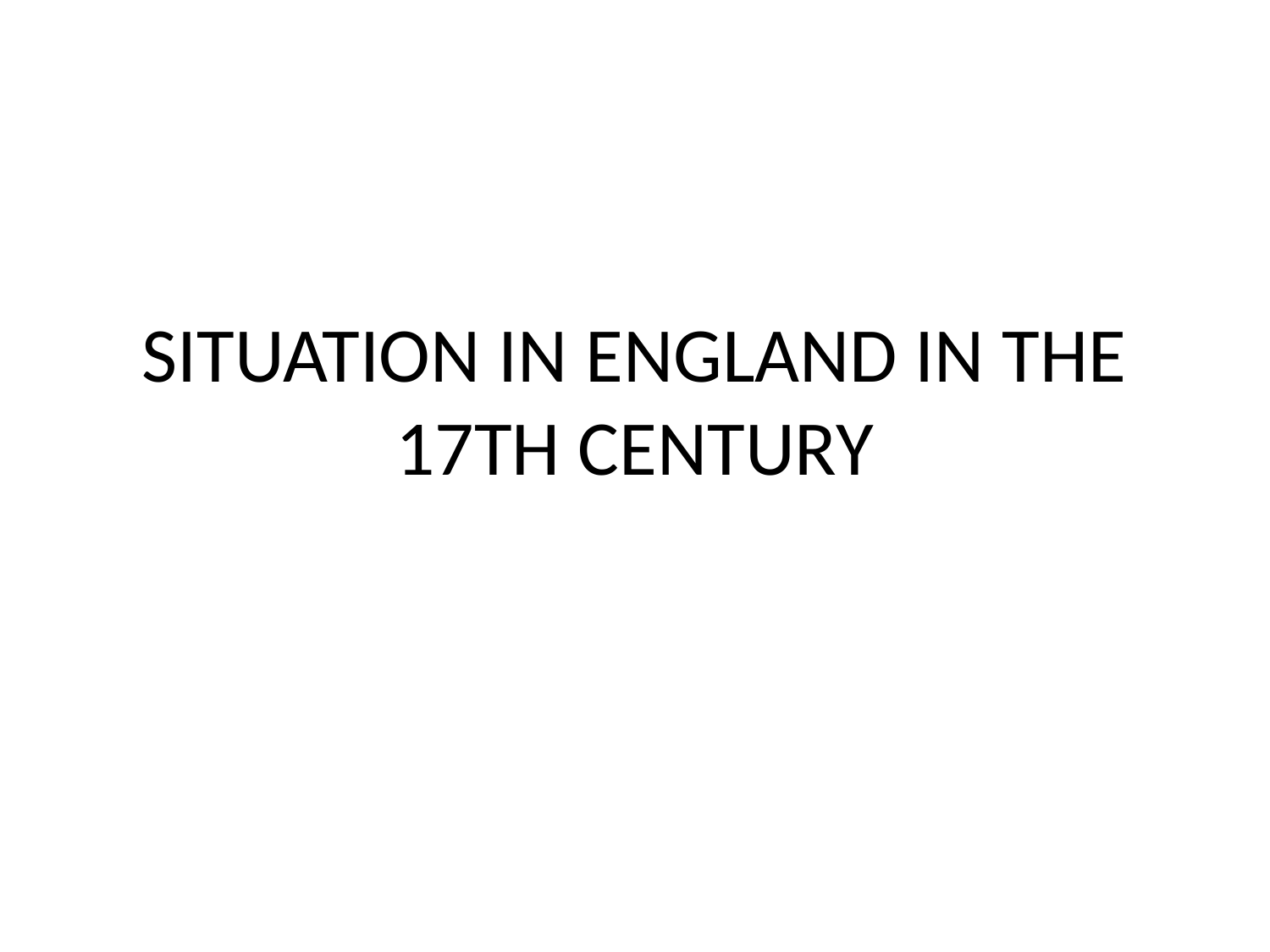

# SITUATION IN ENGLAND IN THE 17TH CENTURY